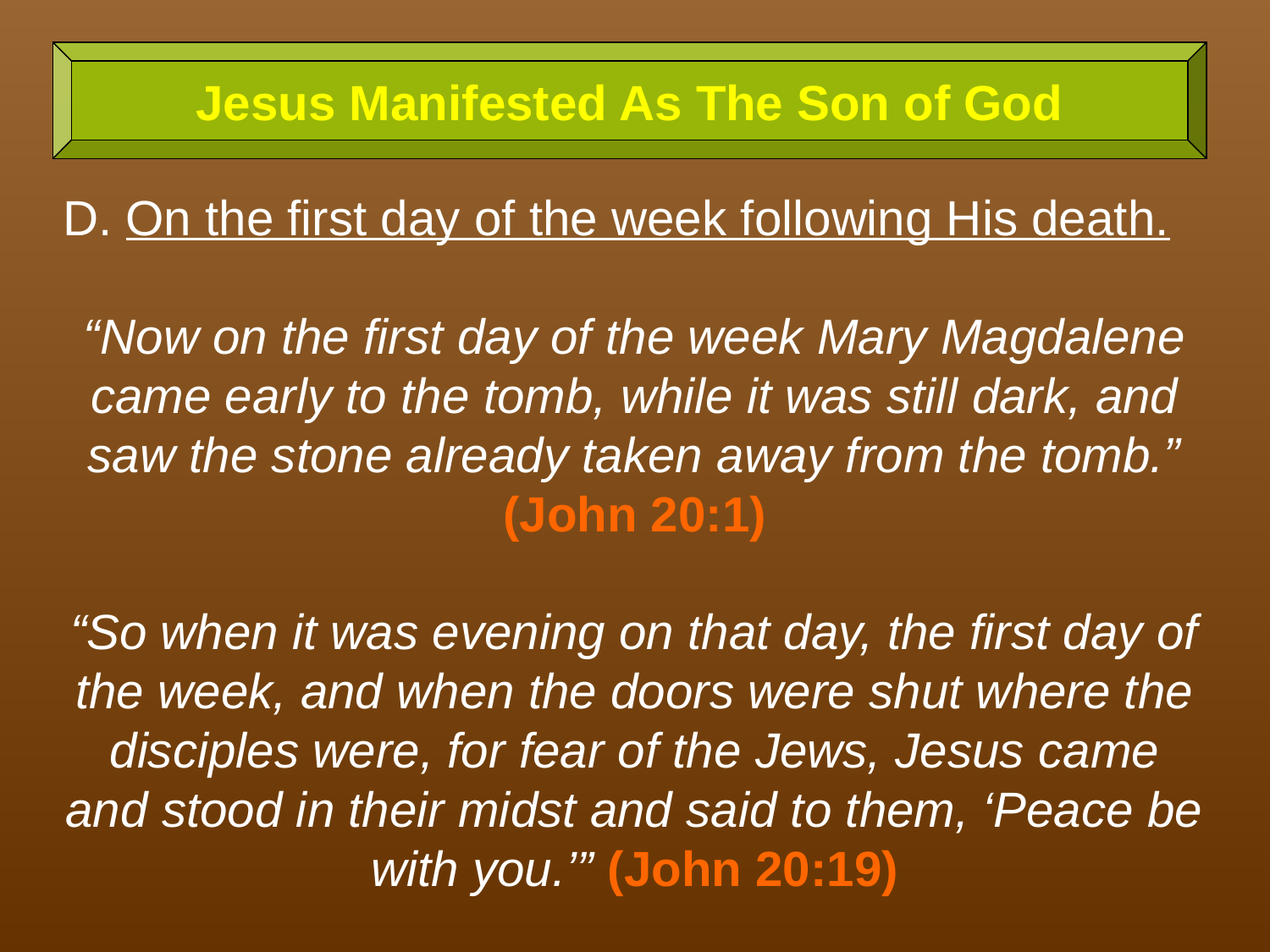

Jesus Manifested As The Son of God
D. On the first day of the week following His death.

“Now on the first day of the week Mary Magdalene came early to the tomb, while it was still dark, and saw the stone already taken away from the tomb.” (John 20:1)

“So when it was evening on that day, the first day of the week, and when the doors were shut where the disciples were, for fear of the Jews, Jesus came and stood in their midst and said to them, ‘Peace be with you.’” (John 20:19)